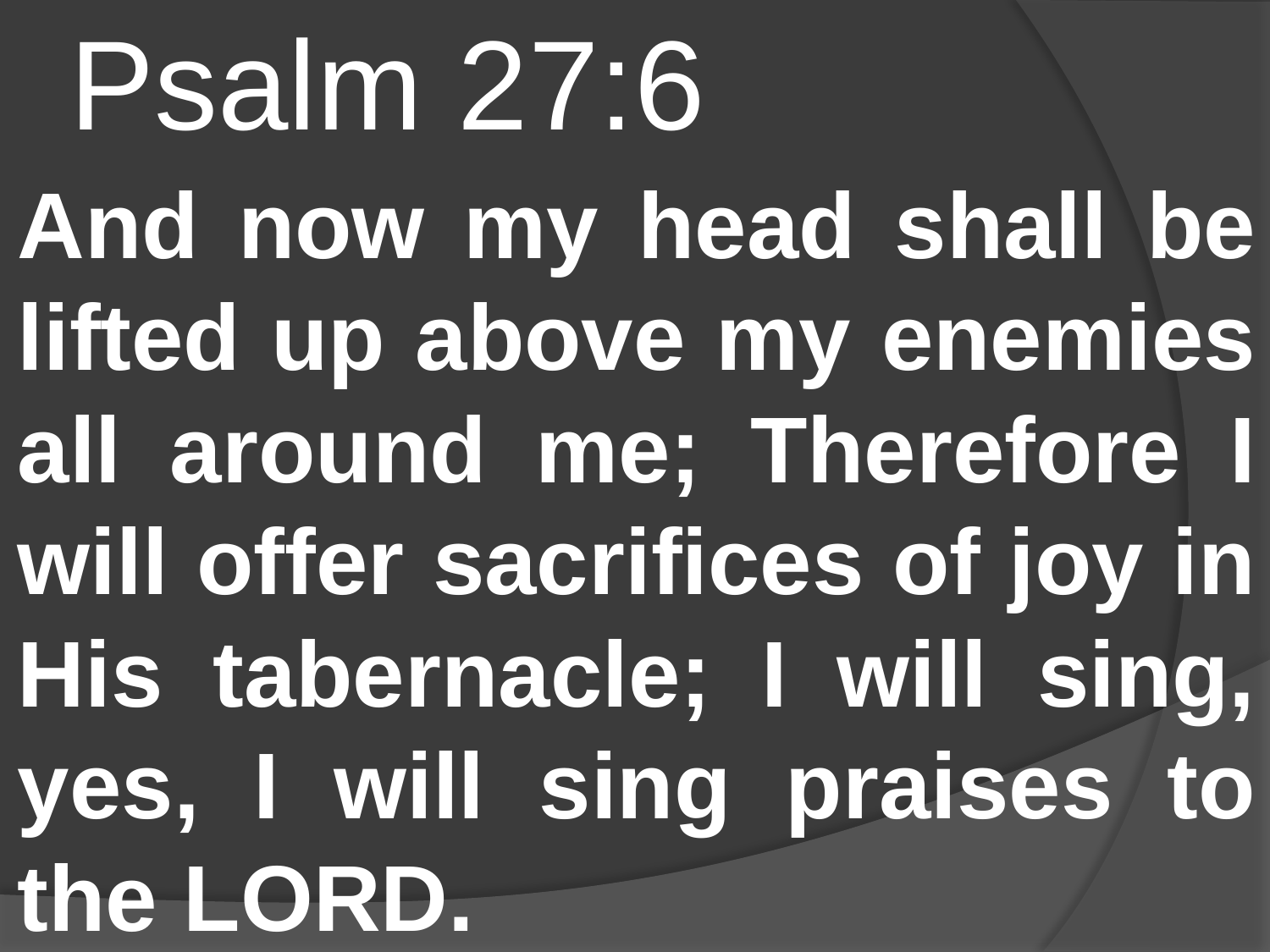

# Psalm 27:6
And now my head shall be lifted up above my enemies all around me; Therefore I will offer sacrifices of joy in His tabernacle; I will sing, yes, I will sing praises to the LORD.